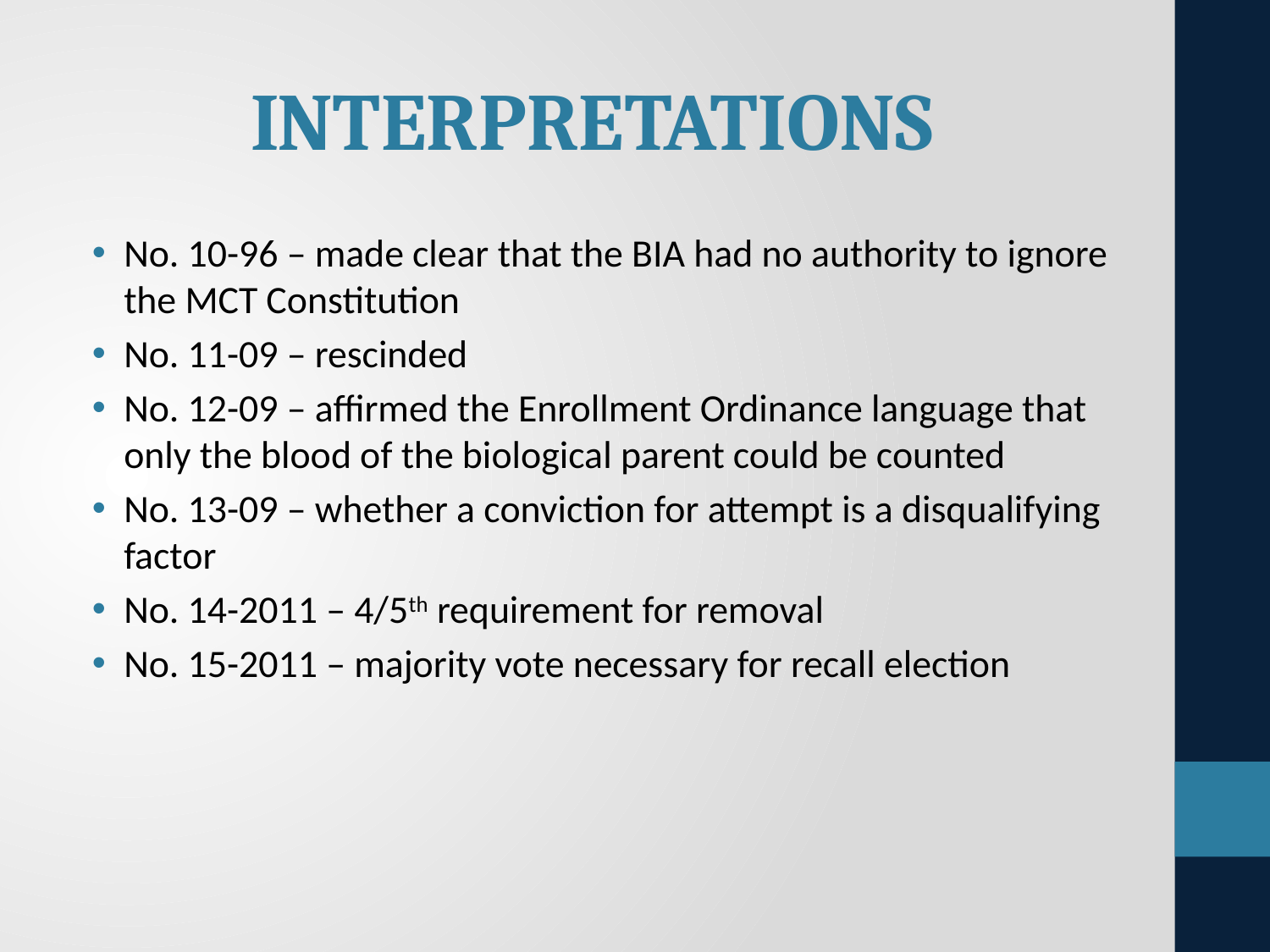

# Interpretations
No. 10-96 – made clear that the BIA had no authority to ignore the MCT Constitution
No. 11-09 – rescinded
No. 12-09 – affirmed the Enrollment Ordinance language that only the blood of the biological parent could be counted
No. 13-09 – whether a conviction for attempt is a disqualifying factor
No. 14-2011 – 4/5th requirement for removal
No. 15-2011 – majority vote necessary for recall election